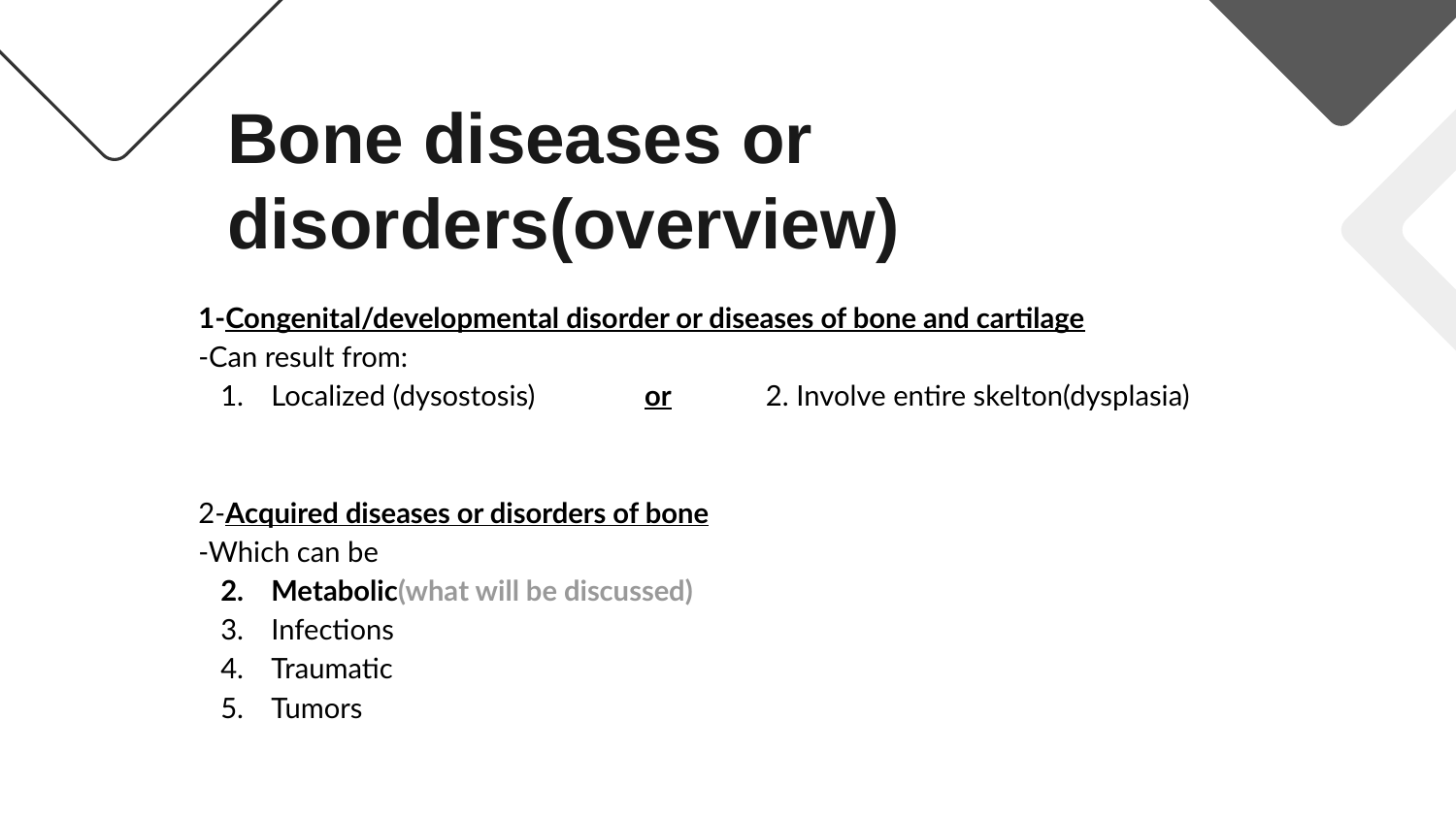

# Bone diseases or disorders(overview)

1-Congenital/developmental disorder or diseases of bone and cartilage
-Can result from:
Localized (dysostosis)               or             2. Involve entire skelton(dysplasia)

2-Acquired diseases or disorders of bone
-Which can be
Metabolic(what will be discussed)
Infections
Traumatic
Tumors